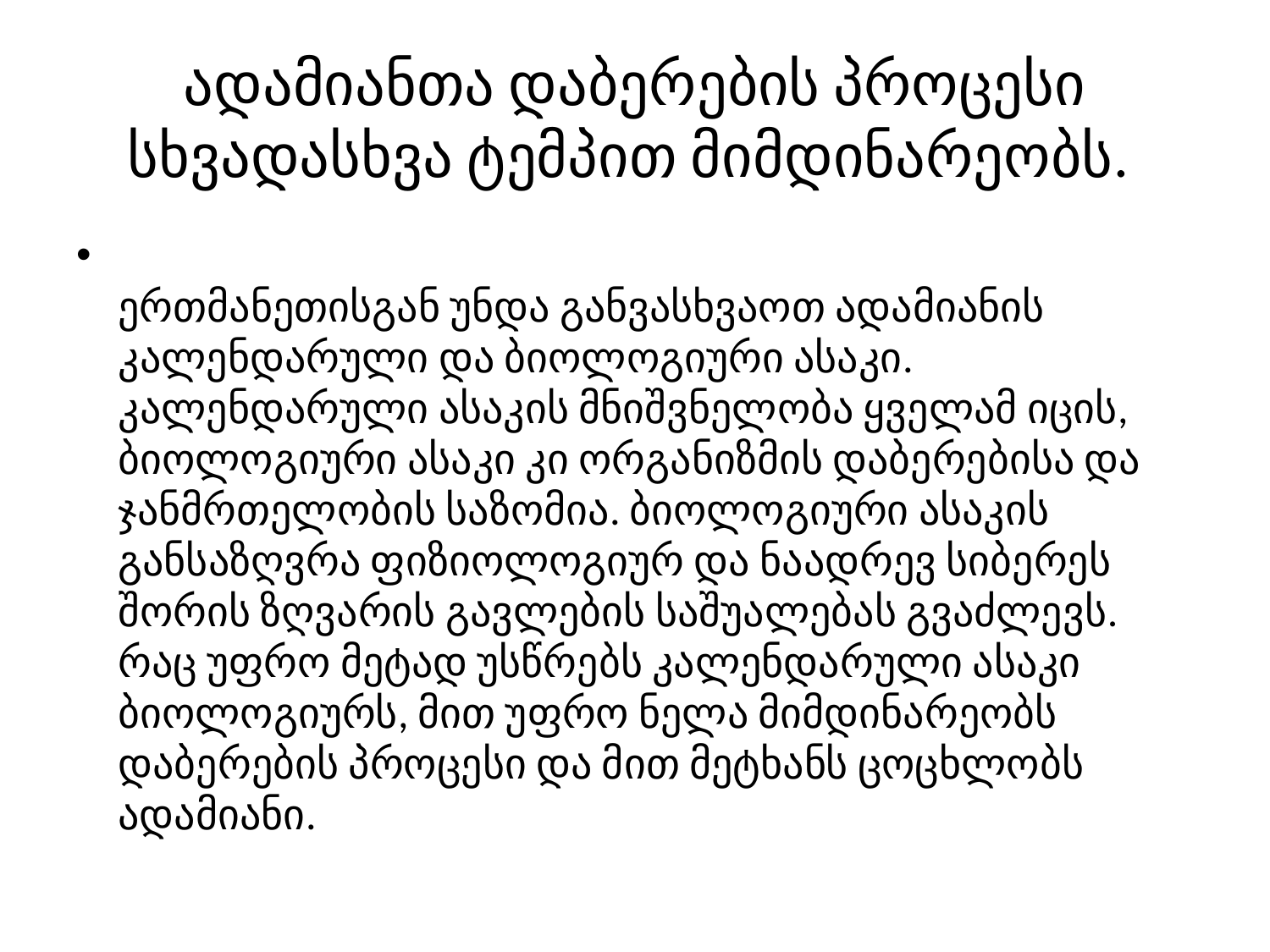

# ადამიანთა დაბერების პროცესი სხვადასხვა ტემპით მიმდინარეობს.
ერთმანეთისგან უნდა განვასხვაოთ ადამიანის კალენდარული და ბიოლოგიური ასაკი. კალენდარული ასაკის მნიშვნელობა ყველამ იცის, ბიოლოგიური ასაკი კი ორგანიზმის დაბერებისა და ჯანმრთელობის საზომია. ბიოლოგიური ასაკის განსაზღვრა ფიზიოლოგიურ და ნაადრევ სიბერეს შორის ზღვარის გავლების საშუალებას გვაძლევს. რაც უფრო მეტად უსწრებს კალენდარული ასაკი ბიოლოგიურს, მით უფრო ნელა მიმდინარეობს დაბერების პროცესი და მით მეტხანს ცოცხლობს ადამიანი.